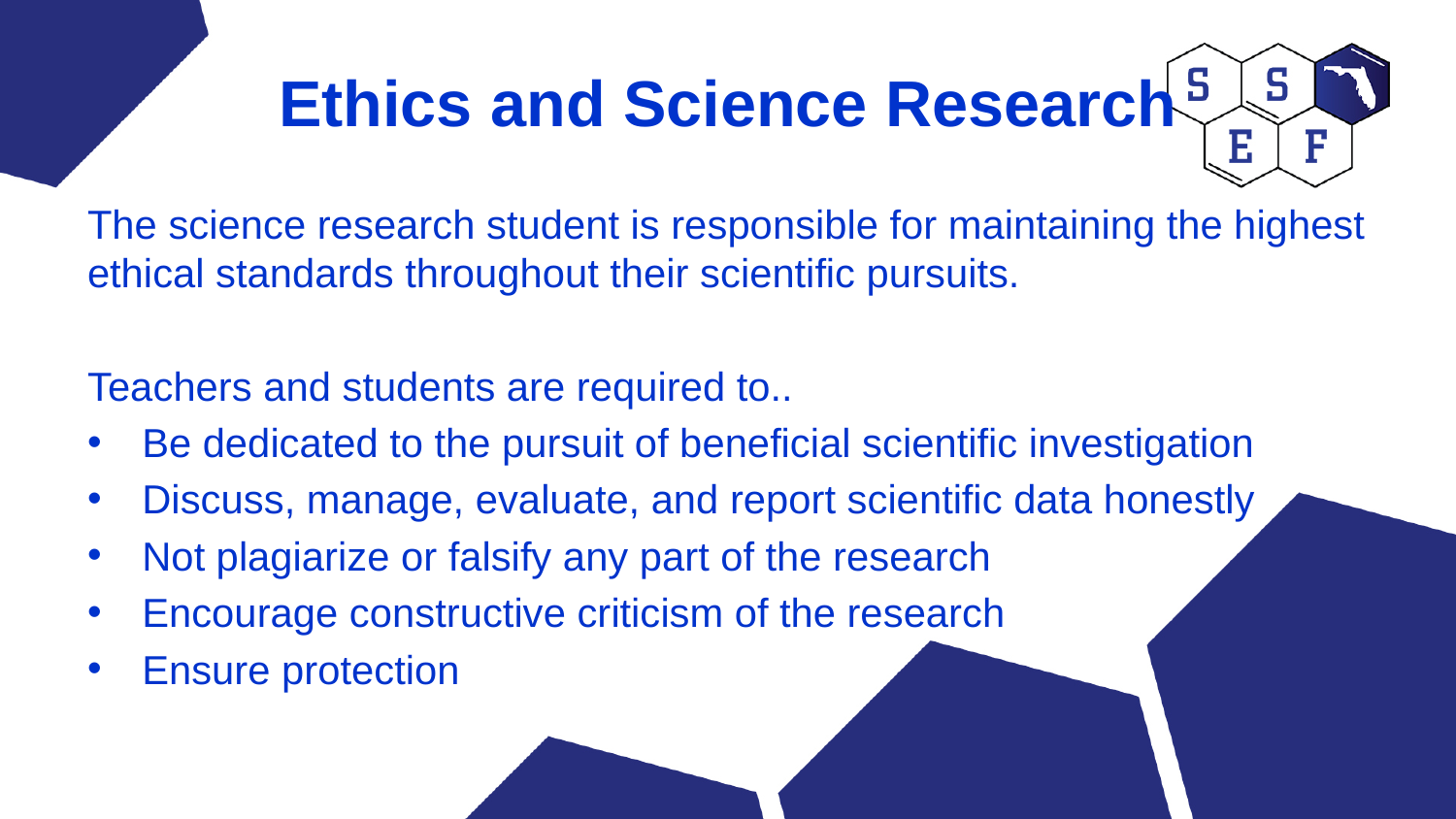

# Ethics and Science Research
The science research student is responsible for maintaining the highest ethical standards throughout their scientific pursuits.

Teachers and students are required to..
Be dedicated to the pursuit of beneficial scientific investigation
Discuss, manage, evaluate, and report scientific data honestly
Not plagiarize or falsify any part of the research
Encourage constructive criticism of the research
Ensure protection